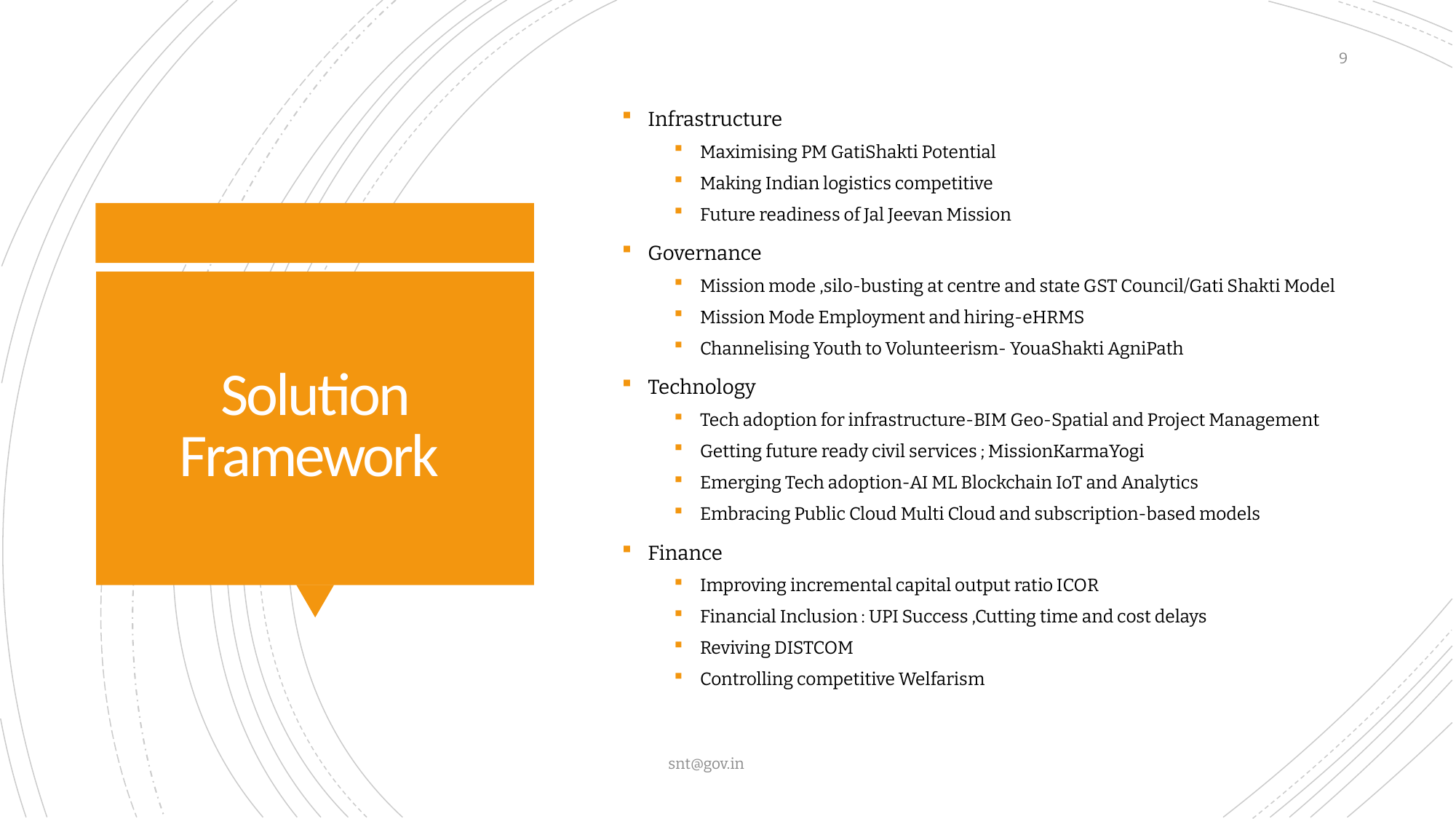

9
Infrastructure
Maximising PM GatiShakti Potential
Making Indian logistics competitive
Future readiness of Jal Jeevan Mission
Governance
Mission mode ,silo-busting at centre and state GST Council/Gati Shakti Model
Mission Mode Employment and hiring-eHRMS
Channelising Youth to Volunteerism- YouaShakti AgniPath
Technology
Tech adoption for infrastructure-BIM Geo-Spatial and Project Management
Getting future ready civil services ; MissionKarmaYogi
Emerging Tech adoption-AI ML Blockchain IoT and Analytics
Embracing Public Cloud Multi Cloud and subscription-based models
Finance
Improving incremental capital output ratio ICOR
Financial Inclusion : UPI Success ,Cutting time and cost delays
Reviving DISTCOM
Controlling competitive Welfarism

# Solution Framework
snt@gov.in